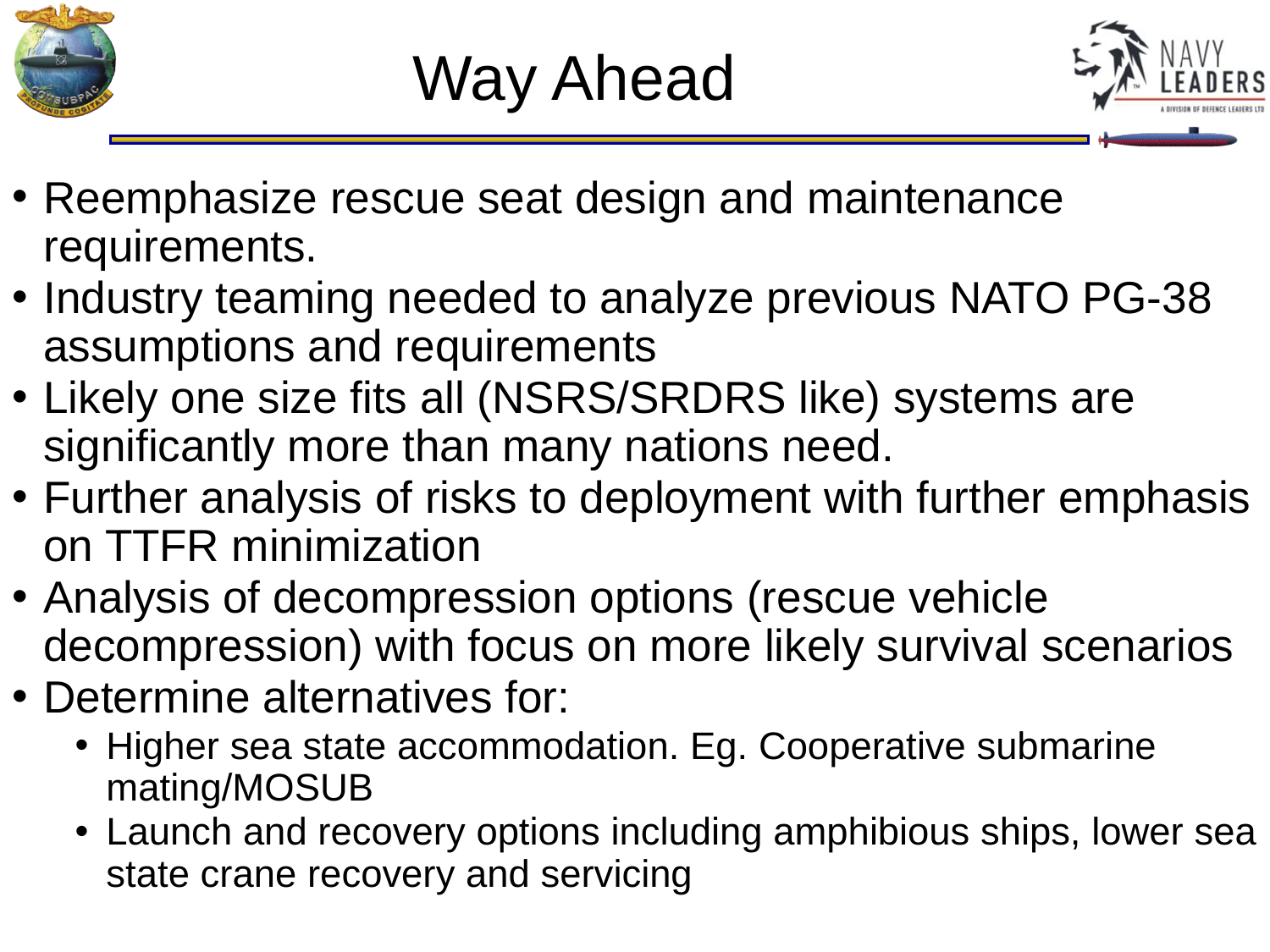

# Way Ahead
Reemphasize rescue seat design and maintenance requirements.
Industry teaming needed to analyze previous NATO PG-38 assumptions and requirements
Likely one size fits all (NSRS/SRDRS like) systems are significantly more than many nations need.
Further analysis of risks to deployment with further emphasis on TTFR minimization
Analysis of decompression options (rescue vehicle decompression) with focus on more likely survival scenarios
Determine alternatives for:
Higher sea state accommodation. Eg. Cooperative submarine mating/MOSUB
Launch and recovery options including amphibious ships, lower sea state crane recovery and servicing